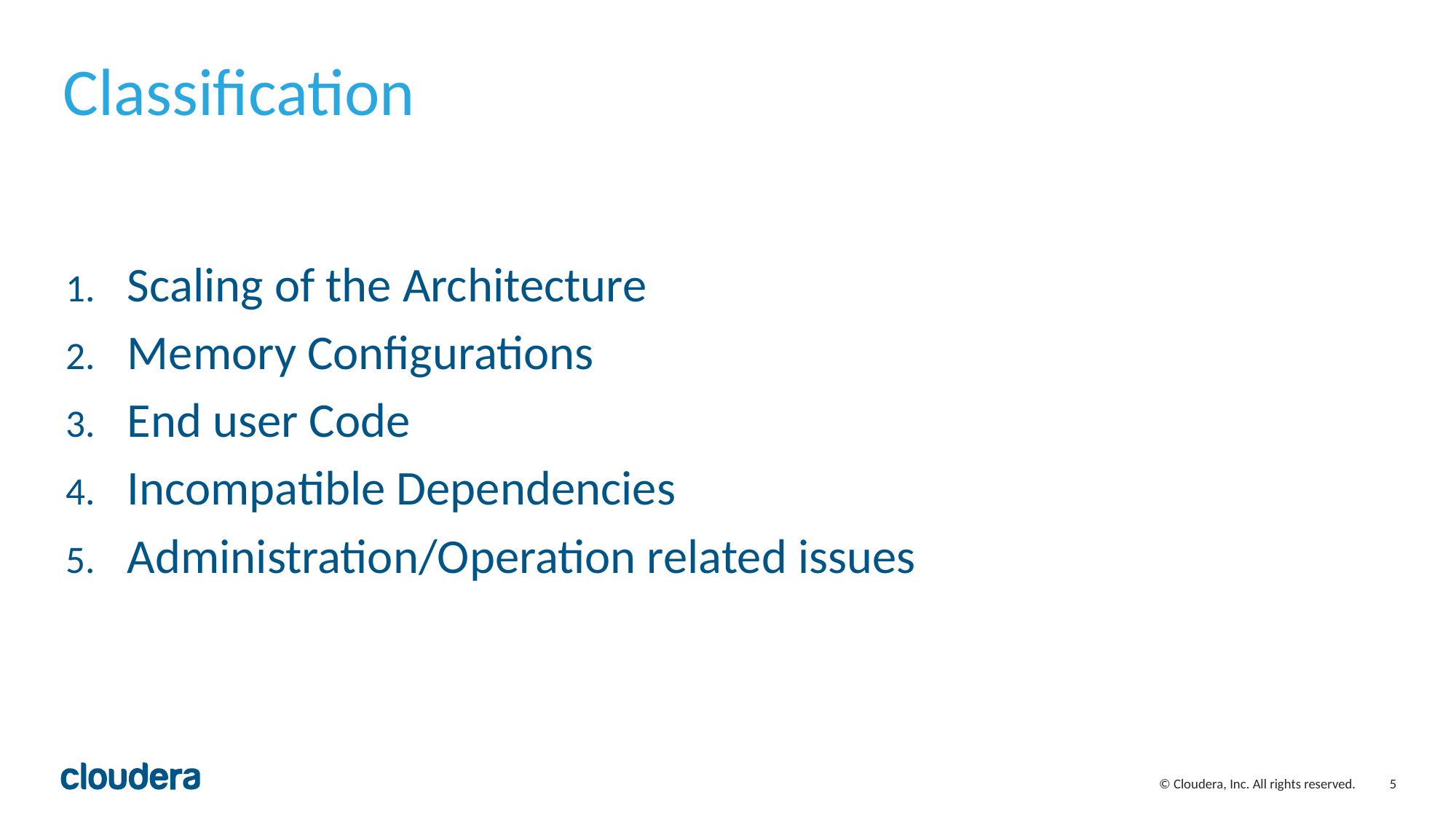

# Classification
Scaling of the Architecture
Memory Configurations
End user Code
Incompatible Dependencies
Administration/Operation related issues